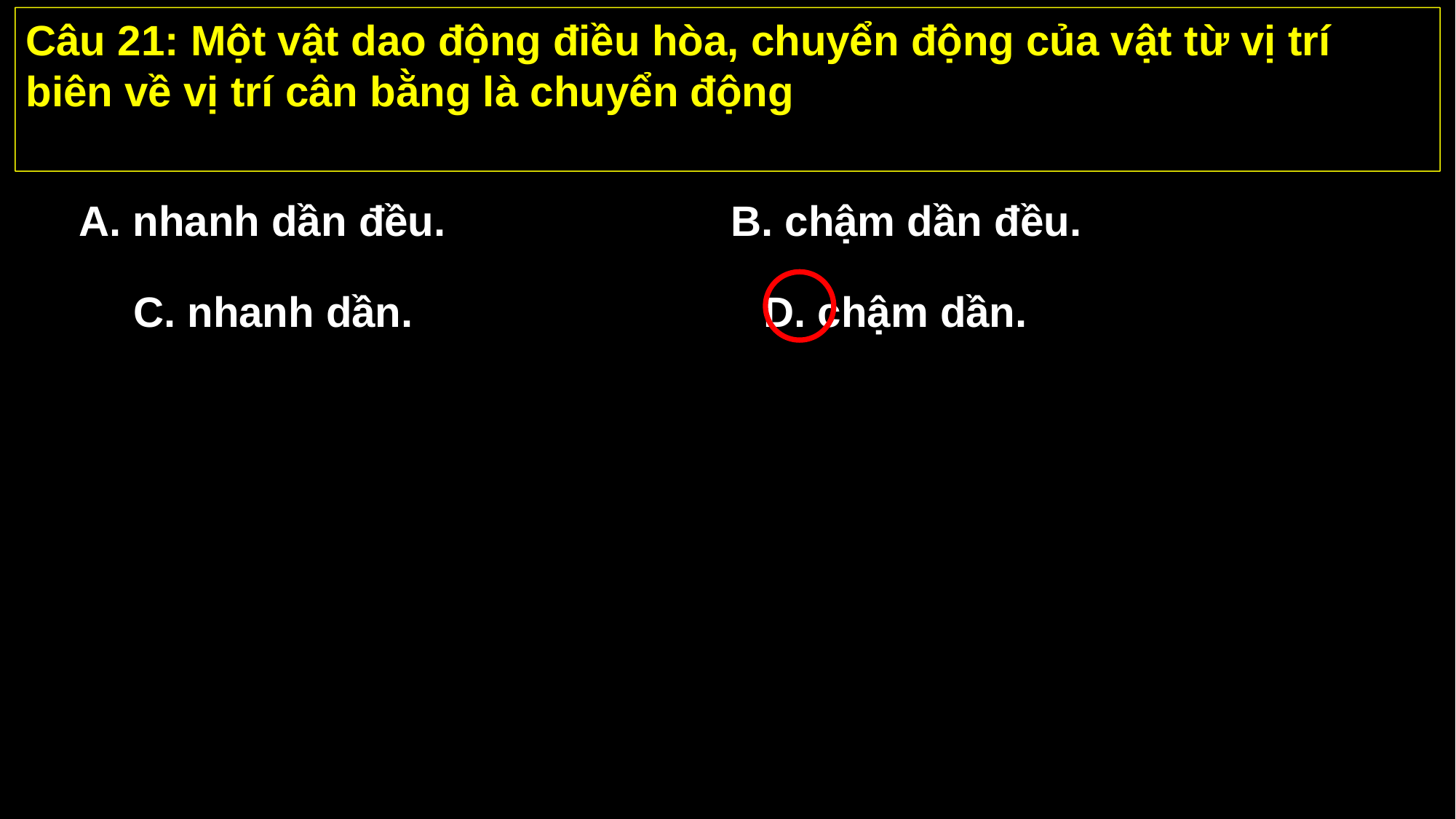

Câu 21: Một vật dao động điều hòa, chuyển động của vật từ vị trí biên về vị trí cân bằng là chuyển động

A. nhanh dần đều.
B. chậm dần đều.

C. nhanh dần.
D. chậm dần.